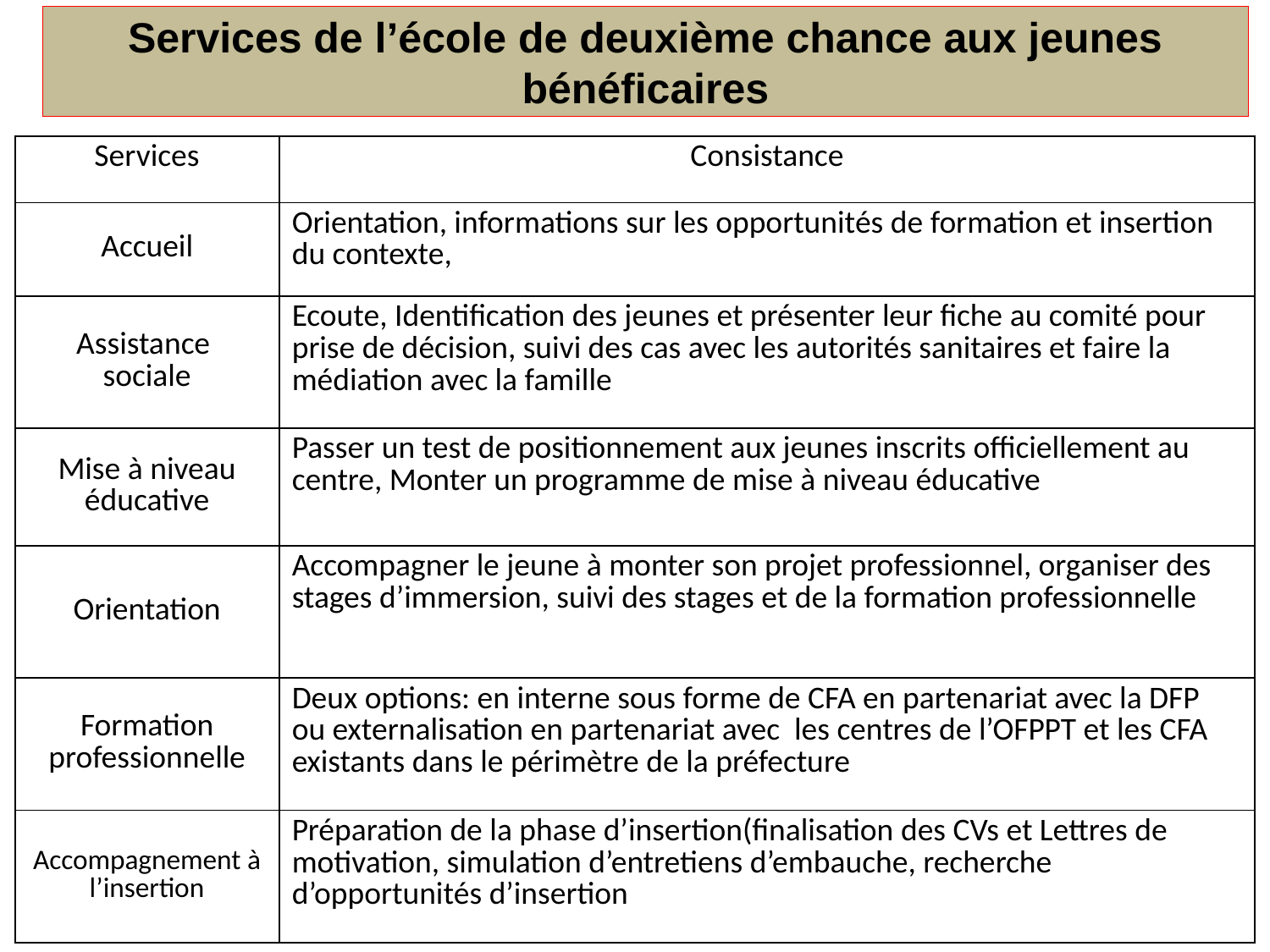

# Services de l’école de deuxième chance aux jeunes bénéficaires
| Services | Consistance |
| --- | --- |
| Accueil | Orientation, informations sur les opportunités de formation et insertion du contexte, |
| Assistance sociale | Ecoute, Identification des jeunes et présenter leur fiche au comité pour prise de décision, suivi des cas avec les autorités sanitaires et faire la médiation avec la famille |
| Mise à niveau éducative | Passer un test de positionnement aux jeunes inscrits officiellement au centre, Monter un programme de mise à niveau éducative |
| Orientation | Accompagner le jeune à monter son projet professionnel, organiser des stages d’immersion, suivi des stages et de la formation professionnelle |
| Formation professionnelle | Deux options: en interne sous forme de CFA en partenariat avec la DFP ou externalisation en partenariat avec les centres de l’OFPPT et les CFA existants dans le périmètre de la préfecture |
| Accompagnement à l’insertion | Préparation de la phase d’insertion(finalisation des CVs et Lettres de motivation, simulation d’entretiens d’embauche, recherche d’opportunités d’insertion |